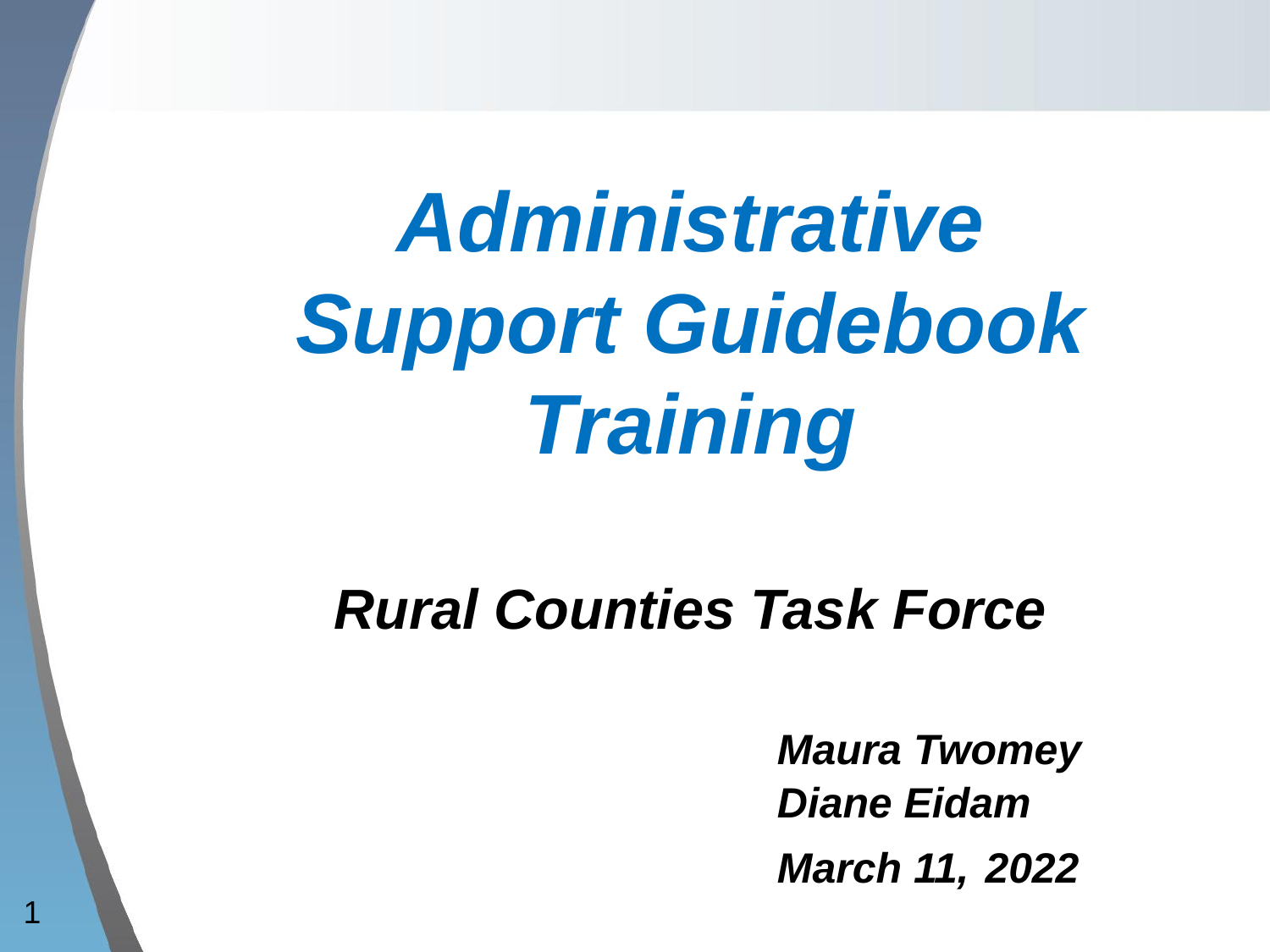

Administrative Support Guidebook Training

Rural Counties Task Force

				Maura Twomey
				Diane Eidam
				March 11, 2022

1